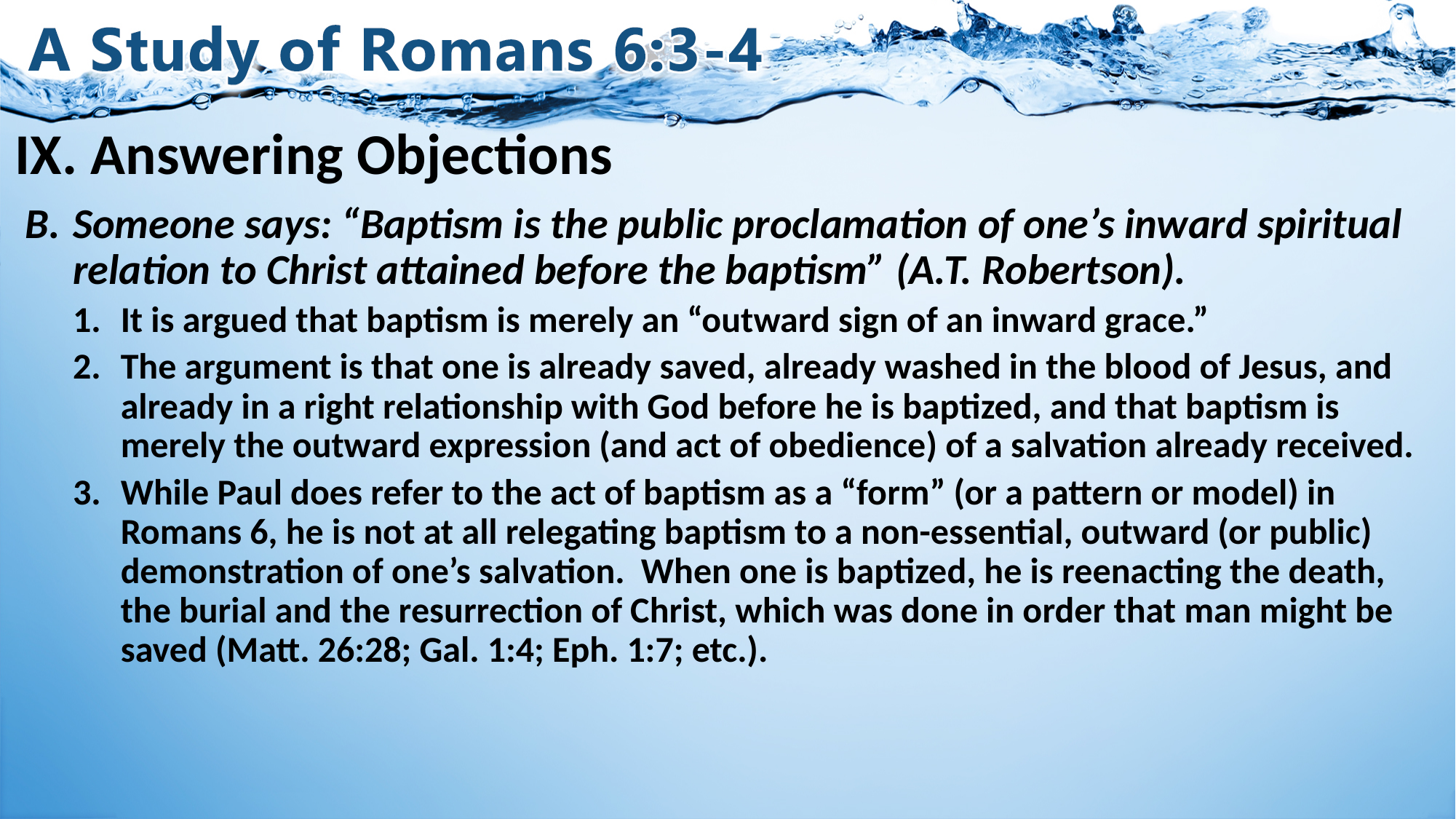

# IX. Answering Objections
Someone says: “Baptism is the public proclamation of one’s inward spiritual relation to Christ attained before the baptism” (A.T. Robertson).
It is argued that baptism is merely an “outward sign of an inward grace.”
The argument is that one is already saved, already washed in the blood of Jesus, and already in a right relationship with God before he is baptized, and that baptism is merely the outward expression (and act of obedience) of a salvation already received.
While Paul does refer to the act of baptism as a “form” (or a pattern or model) in Romans 6, he is not at all relegating baptism to a non-essential, outward (or public) demonstration of one’s salvation.  When one is baptized, he is reenacting the death, the burial and the resurrection of Christ, which was done in order that man might be saved (Matt. 26:28; Gal. 1:4; Eph. 1:7; etc.).